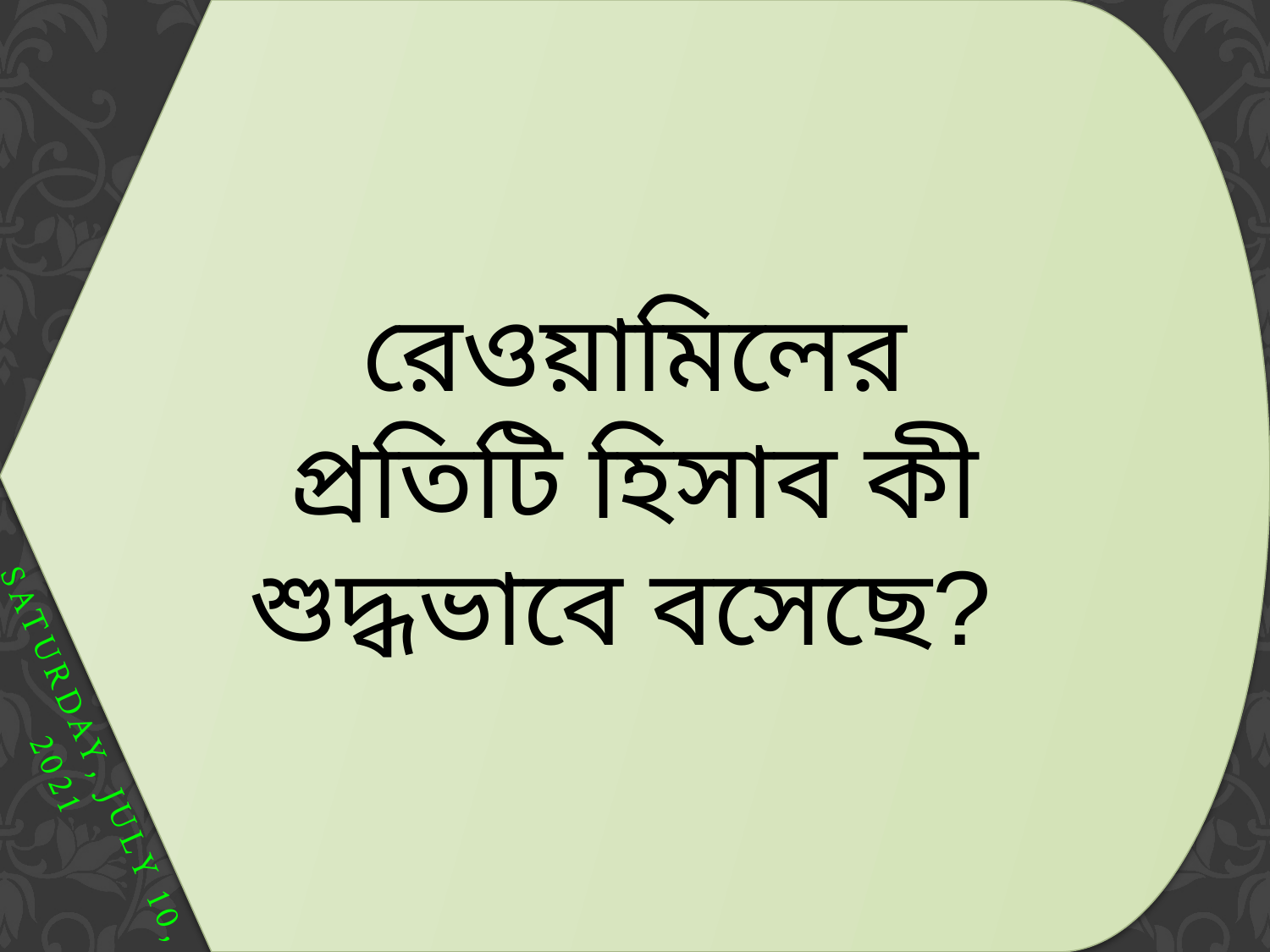

রেওয়ামিলের প্রতিটি হিসাব কী শুদ্ধভাবে বসেছে?
Saturday, July 10, 2021